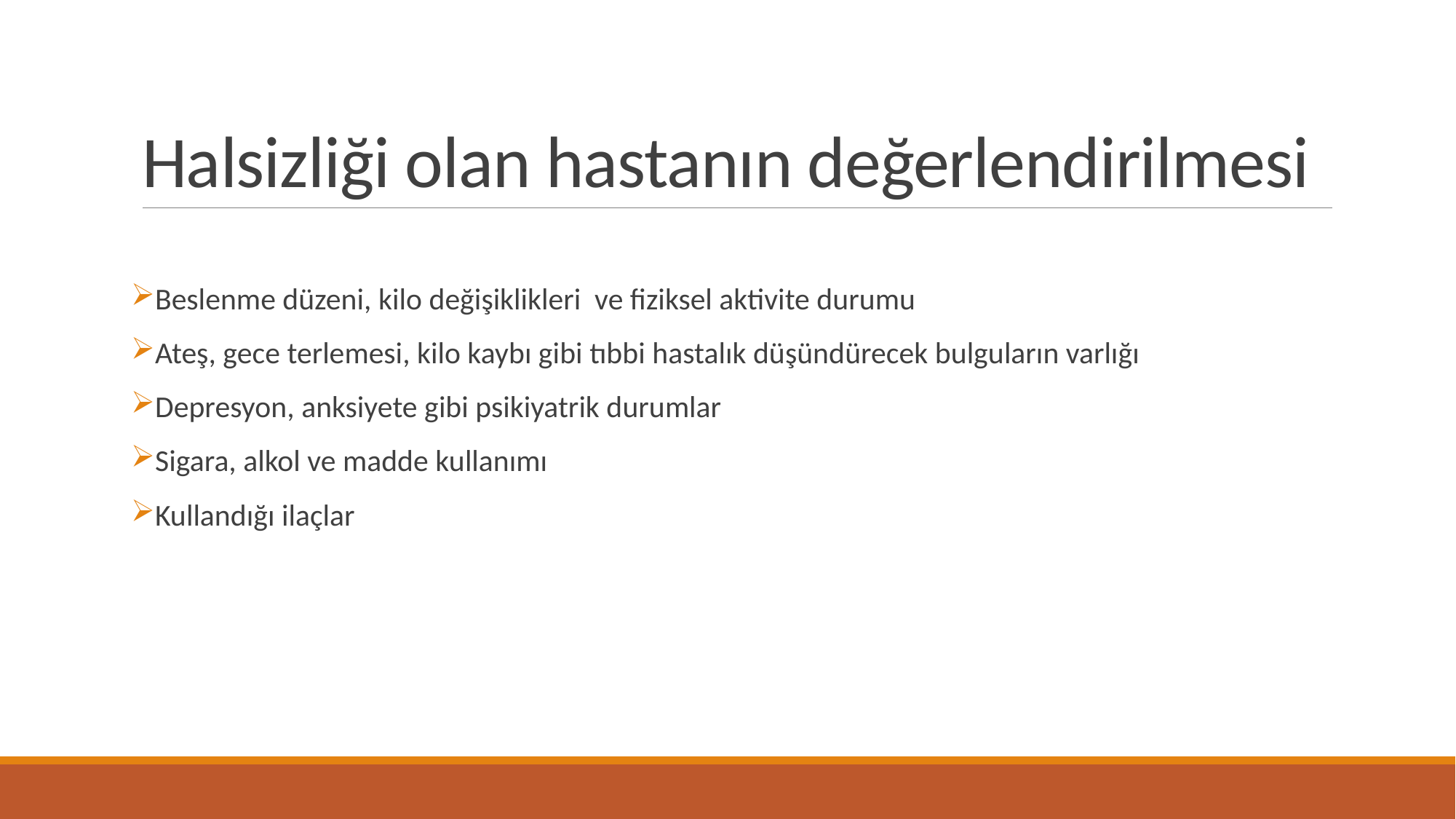

# Halsizliği olan hastanın değerlendirilmesi

Beslenme düzeni, kilo değişiklikleri  ve fiziksel aktivite durumu
Ateş, gece terlemesi, kilo kaybı gibi tıbbi hastalık düşündürecek bulguların varlığı
Depresyon, anksiyete gibi psikiyatrik durumlar
Sigara, alkol ve madde kullanımı
Kullandığı ilaçlar